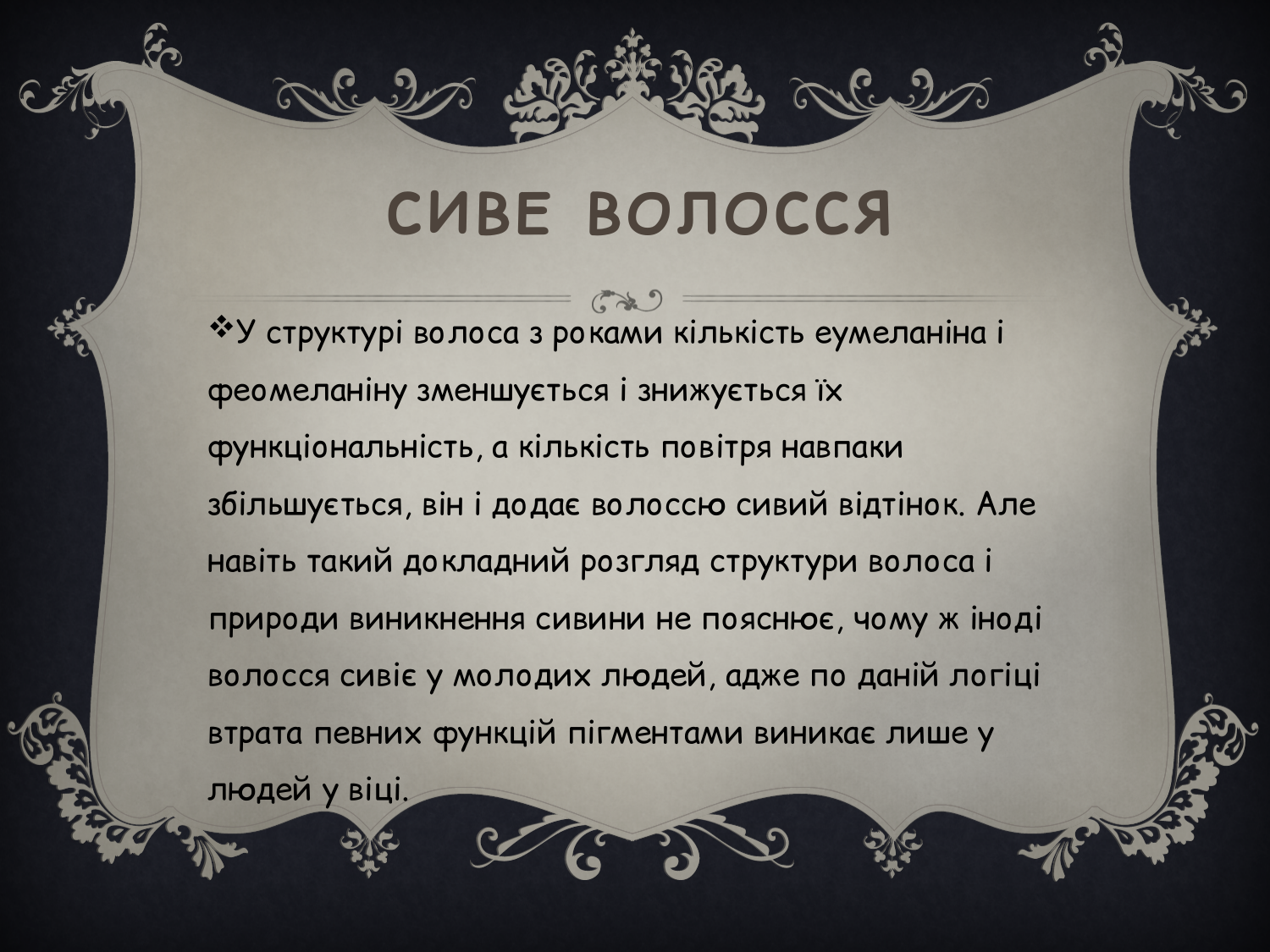

# Сиве волосся
У структурі волоса з роками кількість еумеланіна і феомеланіну зменшується і знижується їх функціональність, а кількість повітря навпаки збільшується, він і додає волоссю сивий відтінок. Але навіть такий докладний розгляд структури волоса і природи виникнення сивини не пояснює, чому ж іноді волосся сивіє у молодих людей, адже по даній логіці втрата певних функцій пігментами виникає лише у людей у віці.